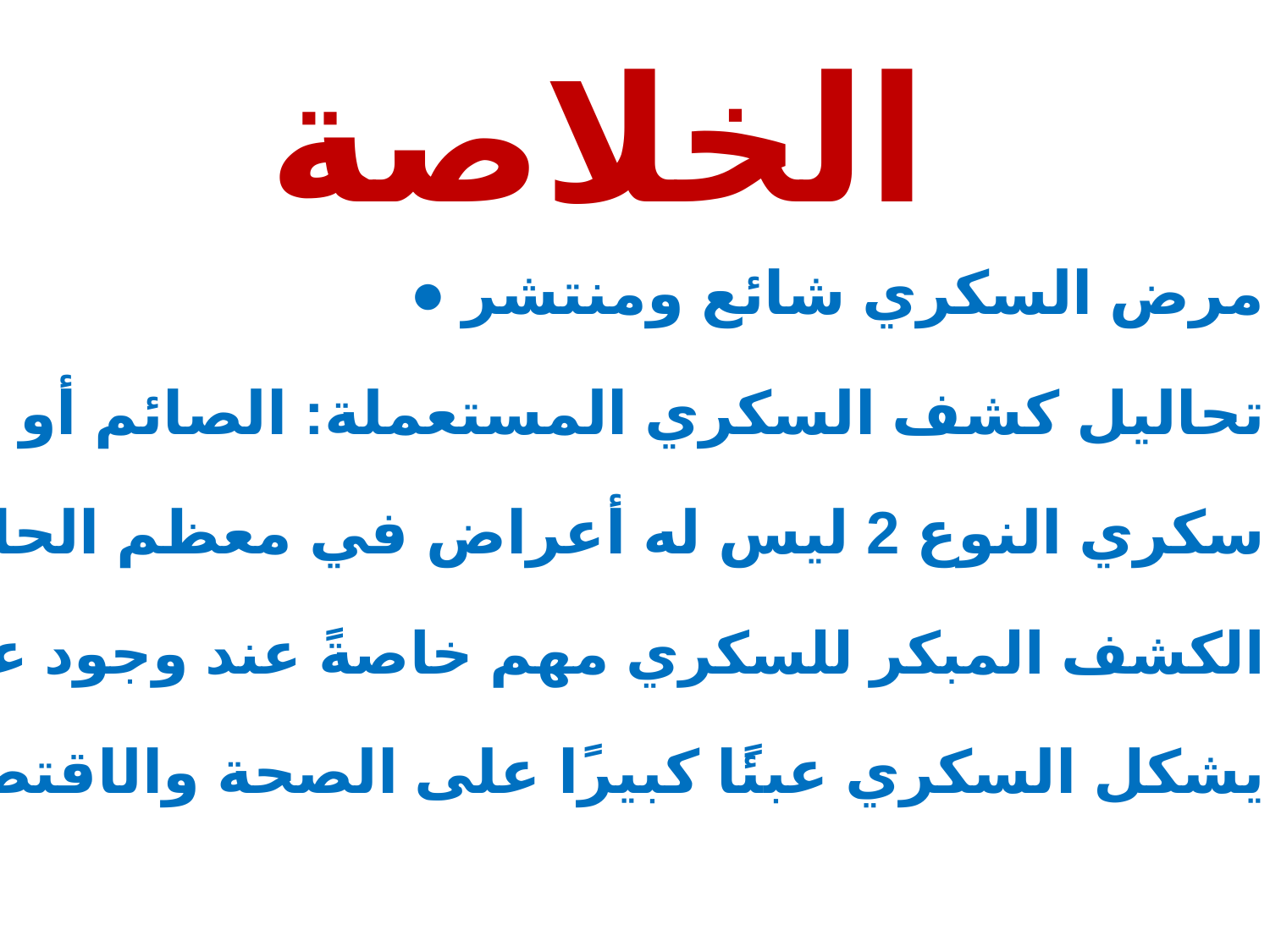

الخلاصة
 ● مرض السكري شائع ومنتشر
 ● تحاليل كشف السكري المستعملة: الصائم أو التراكمي
 ● سكري النوع 2 ليس له أعراض في معظم الحالات
 ● الكشف المبكر للسكري مهم خاصةً عند وجود عوامل الخطورة
 ● يشكل السكري عبئًا كبيرًا على الصحة والاقتصاد